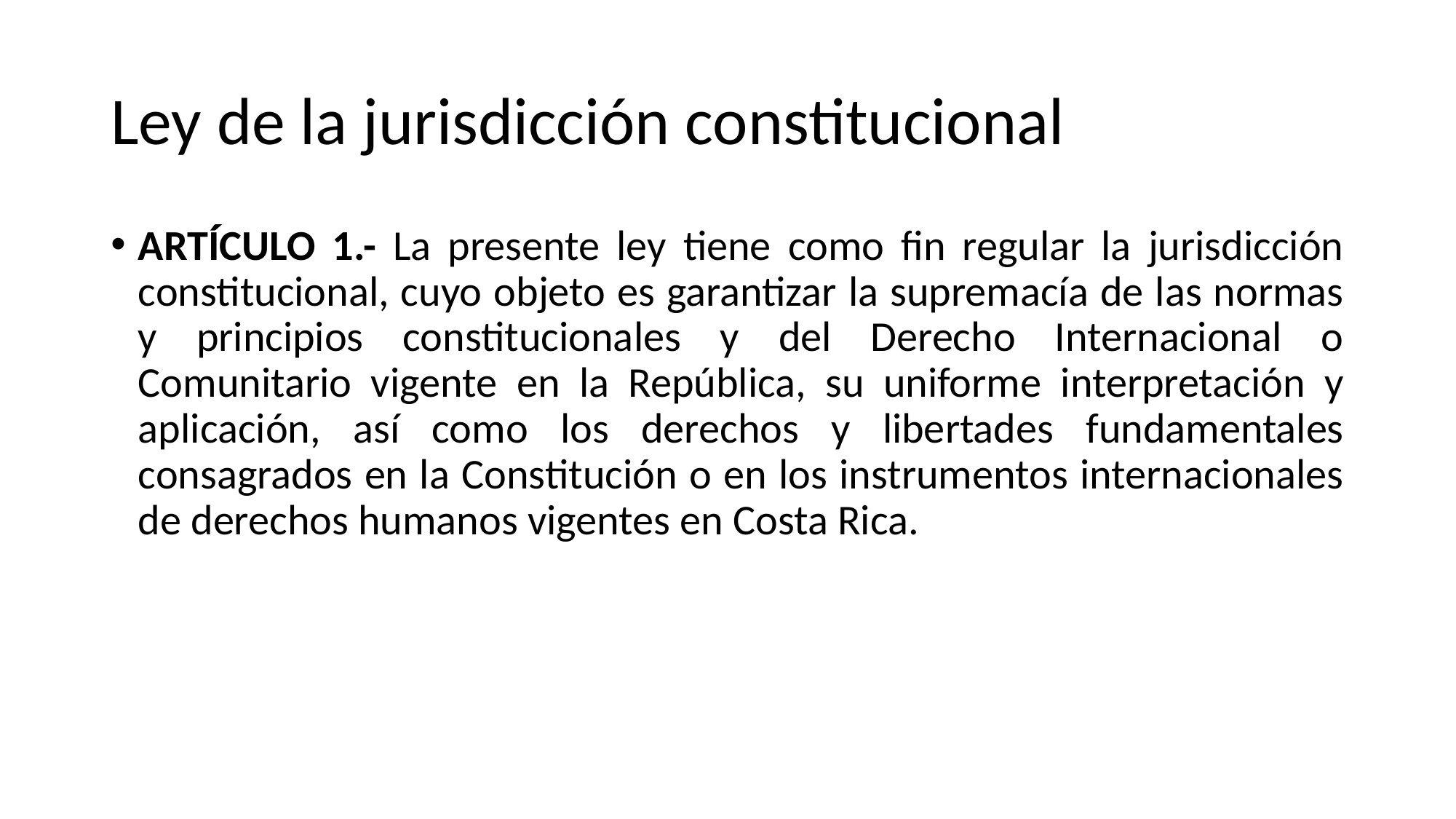

# Ley de la jurisdicción constitucional
ARTÍCULO 1.- La presente ley tiene como fin regular la jurisdicción constitucional, cuyo objeto es garantizar la supremacía de las normas y principios constitucionales y del Derecho Internacional o Comunitario vigente en la República, su uniforme interpretación y aplicación, así como los derechos y libertades fundamentales consagrados en la Constitución o en los instrumentos internacionales de derechos humanos vigentes en Costa Rica.